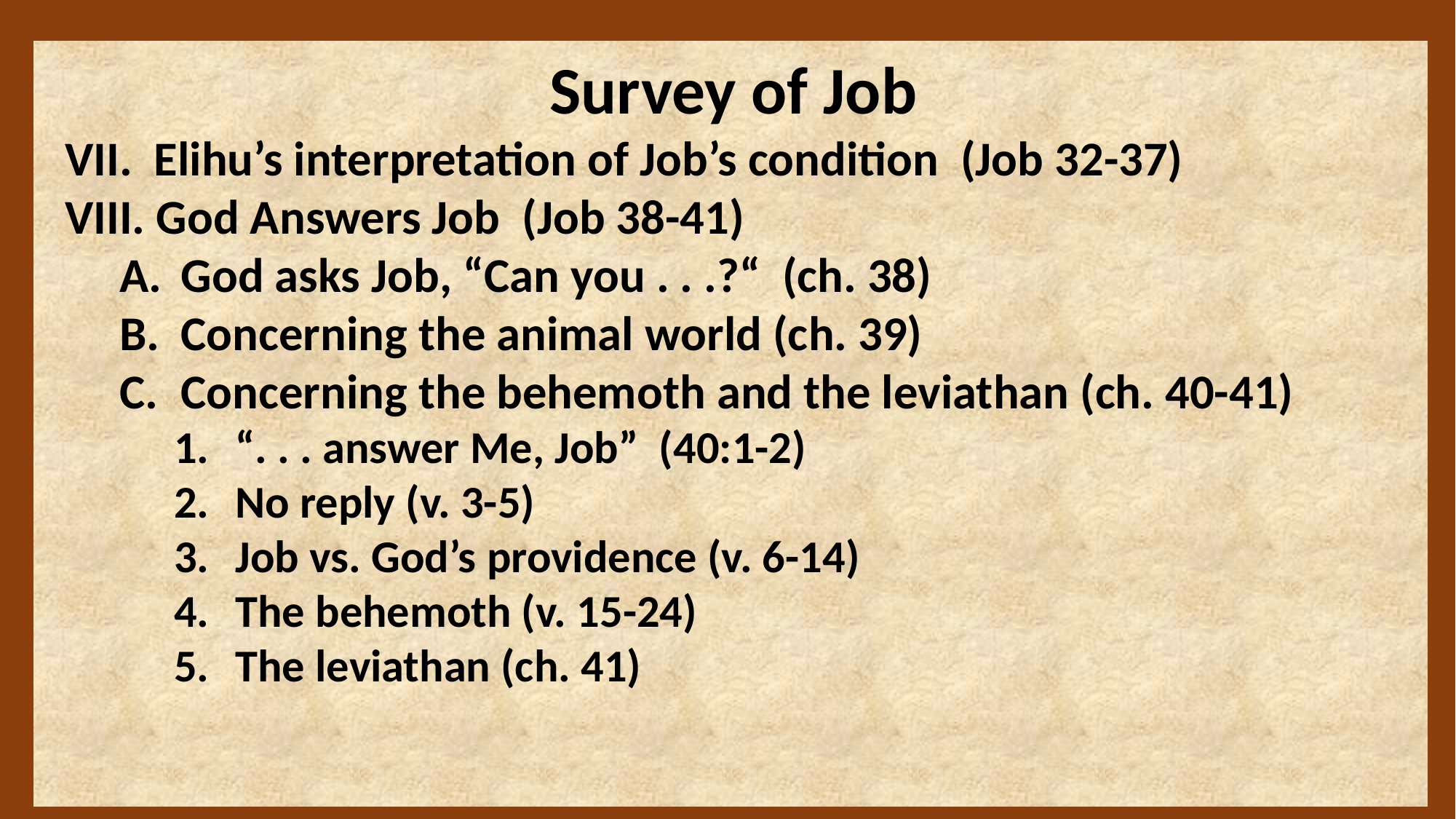

Survey of Job
VII.  Elihu’s interpretation of Job’s condition  (Job 32-37)
VIII. God Answers Job  (Job 38-41)
God asks Job, “Can you . . .?“  (ch. 38)
Concerning the animal world (ch. 39)
Concerning the behemoth and the leviathan (ch. 40-41)
“. . . answer Me, Job”  (40:1-2)
No reply (v. 3-5)
Job vs. God’s providence (v. 6-14)
The behemoth (v. 15-24)
The leviathan (ch. 41)
5